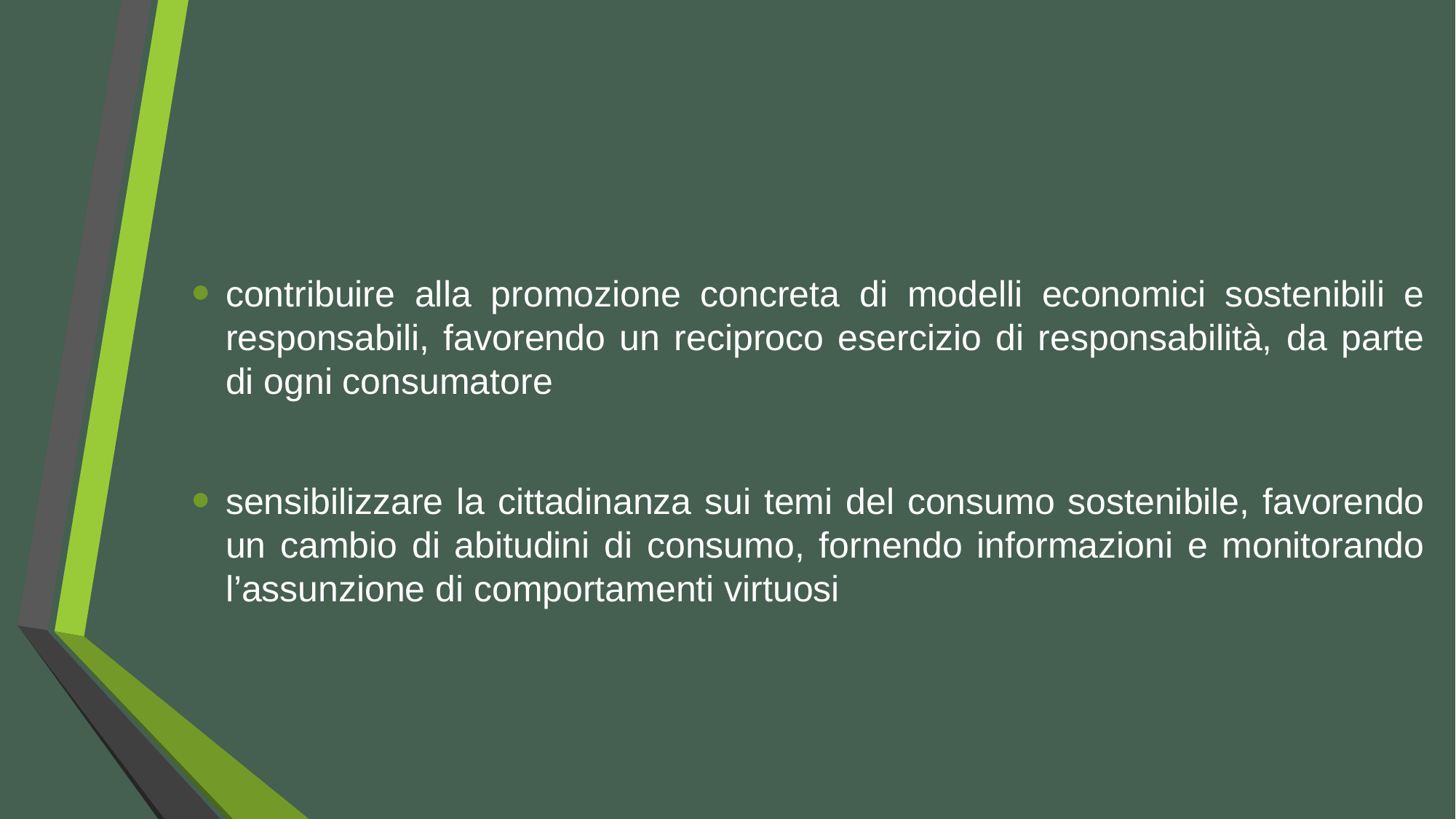

contribuire alla promozione concreta di modelli economici sostenibili e responsabili, favorendo un reciproco esercizio di responsabilità, da parte di ogni consumatore

sensibilizzare la cittadinanza sui temi del consumo sostenibile, favorendo un cambio di abitudini di consumo, fornendo informazioni e monitorando l’assunzione di comportamenti virtuosi